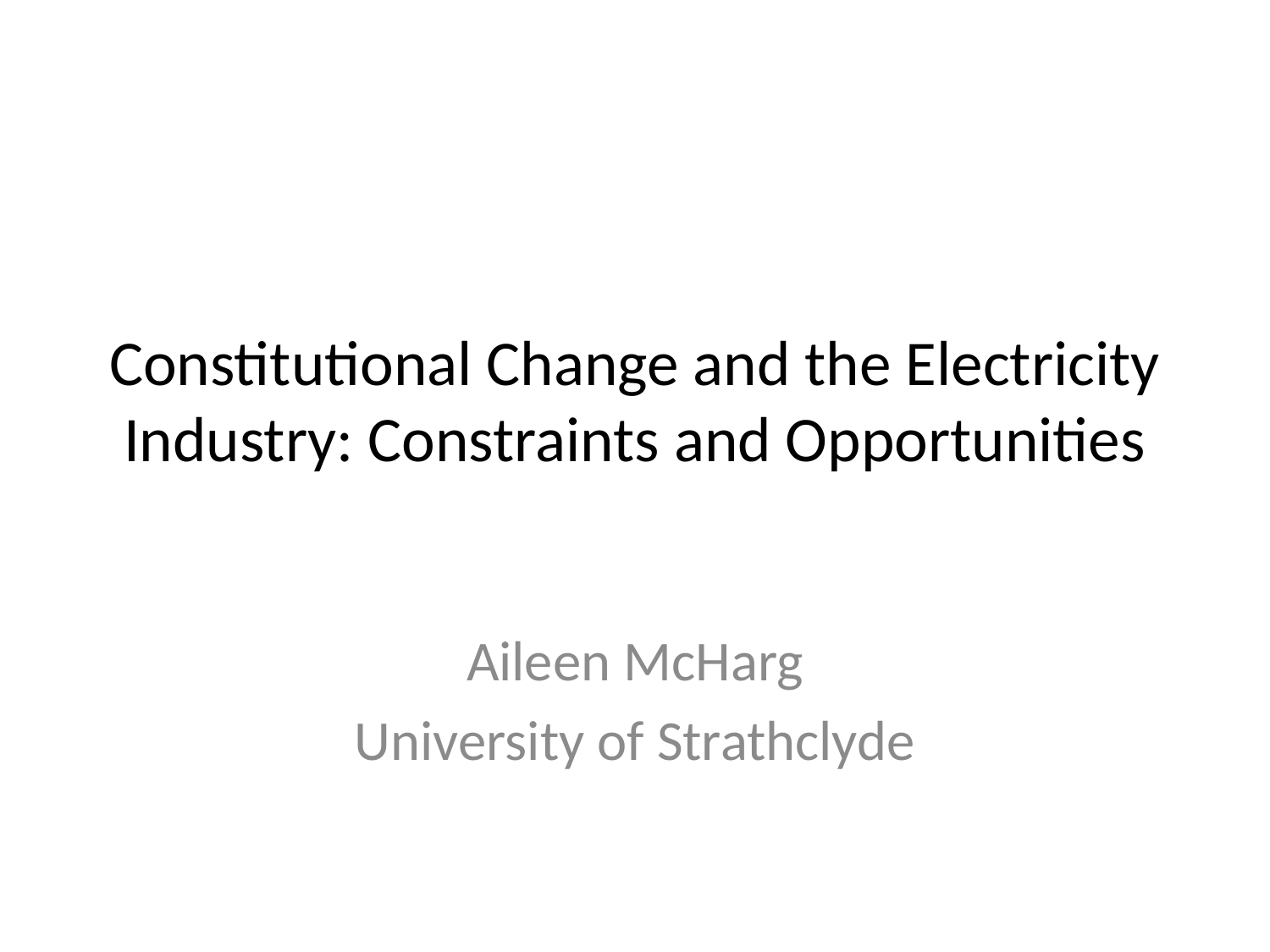

# Constitutional Change and the Electricity Industry: Constraints and Opportunities

Aileen McHarg
University of Strathclyde